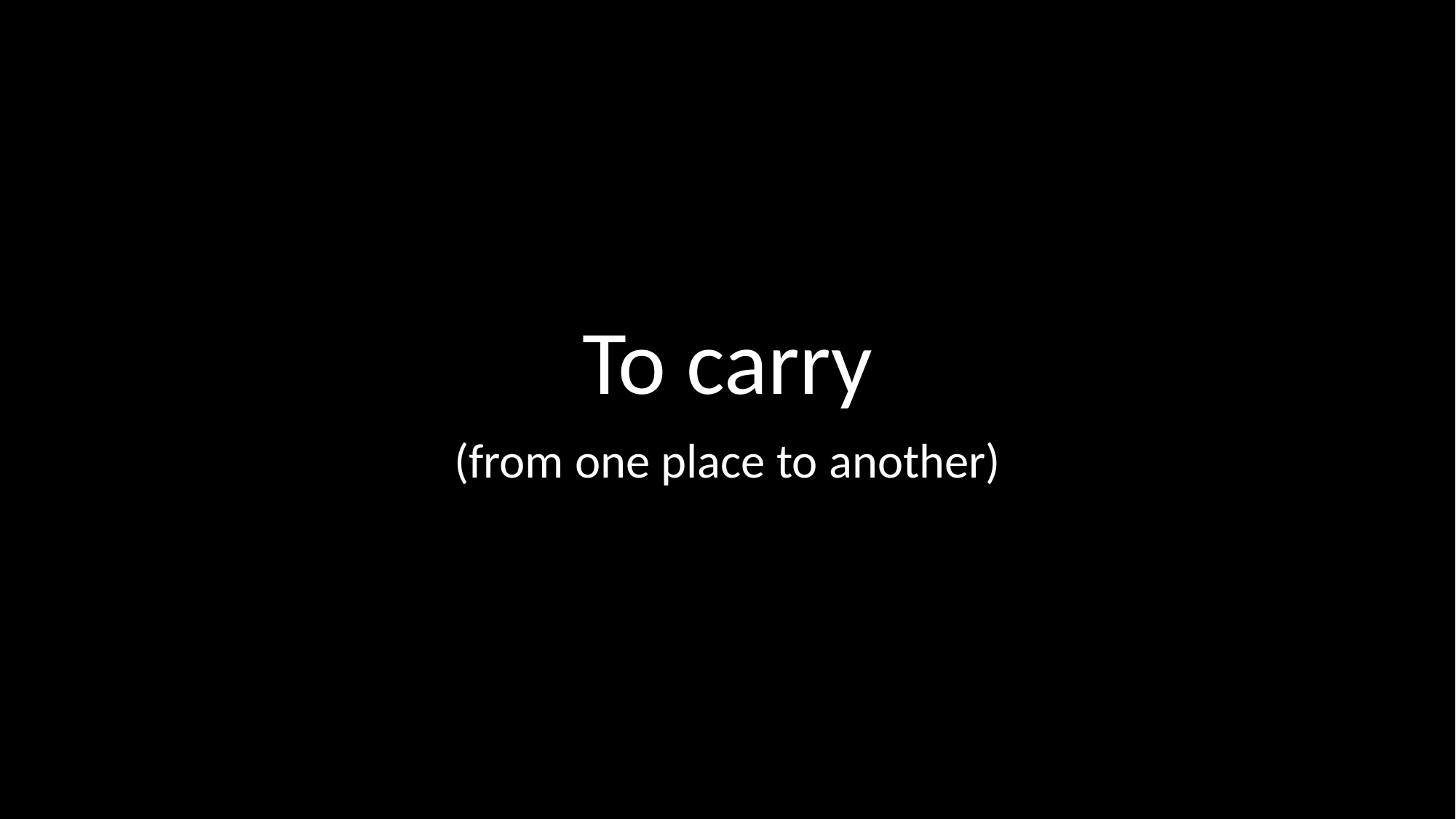

# To carry
(from one place to another)